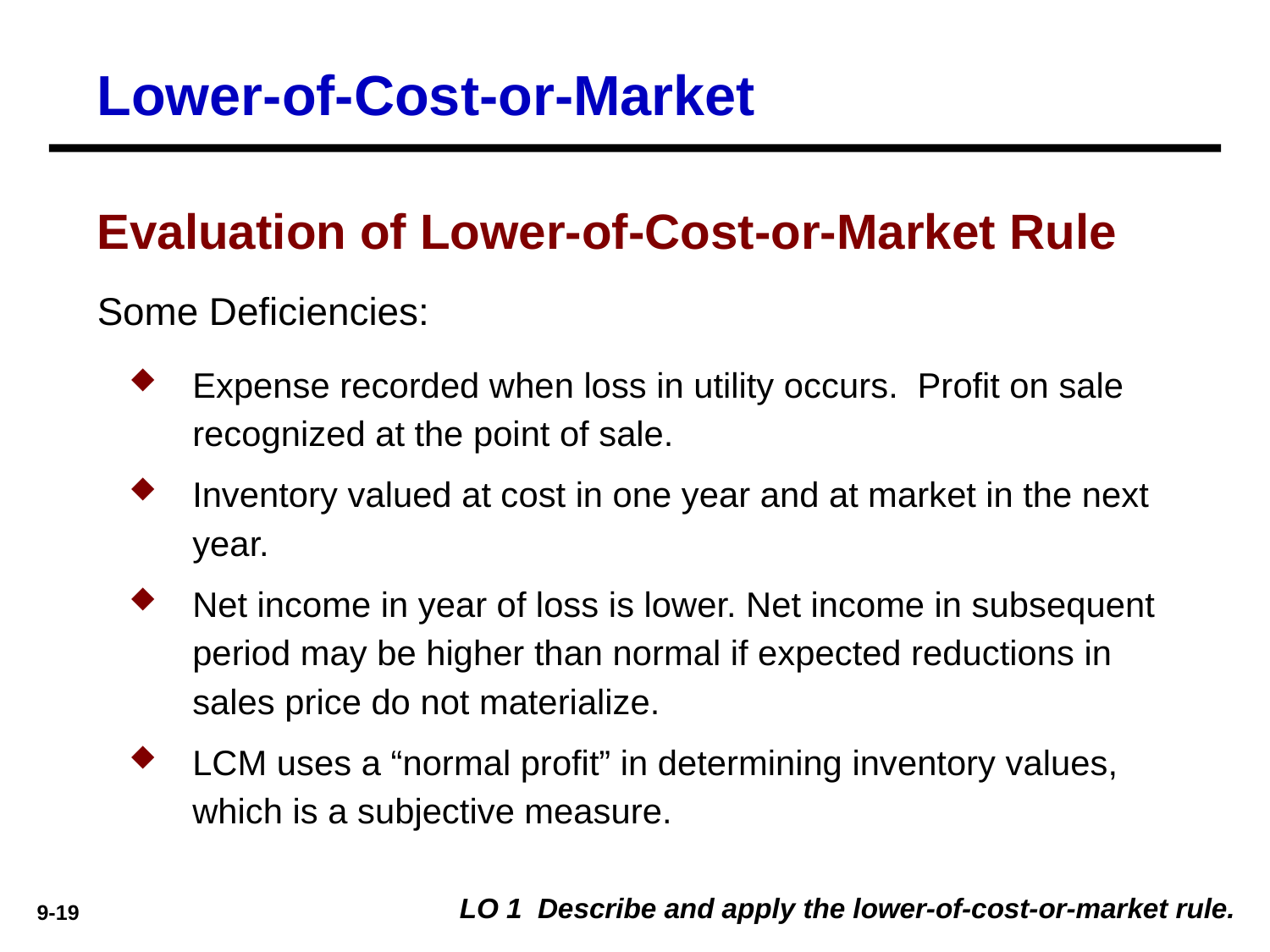

Lower-of-Cost-or-Market

Evaluation of Lower-of-Cost-or-Market Rule
Some Deficiencies:
Expense recorded when loss in utility occurs.  Profit on sale recognized at the point of sale.
Inventory valued at cost in one year and at market in the next year.
Net income in year of loss is lower. Net income in subsequent period may be higher than normal if expected reductions in sales price do not materialize.
LCM uses a “normal profit” in determining inventory values, which is a subjective measure.
LO 1  Describe and apply the lower-of-cost-or-market rule.